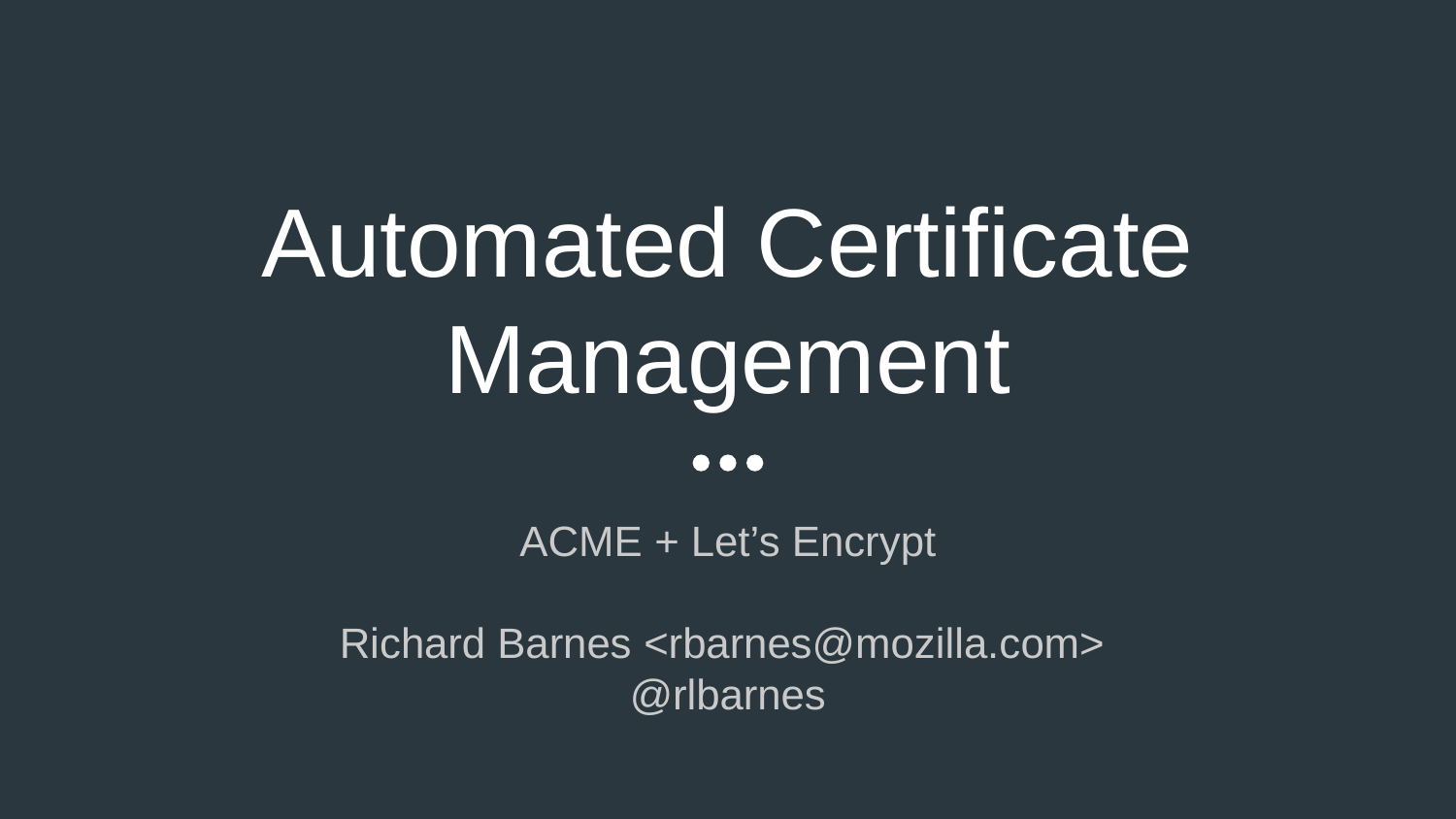

# Automated Certificate Management
ACME + Let’s Encrypt

Richard Barnes <rbarnes@mozilla.com>
@rlbarnes